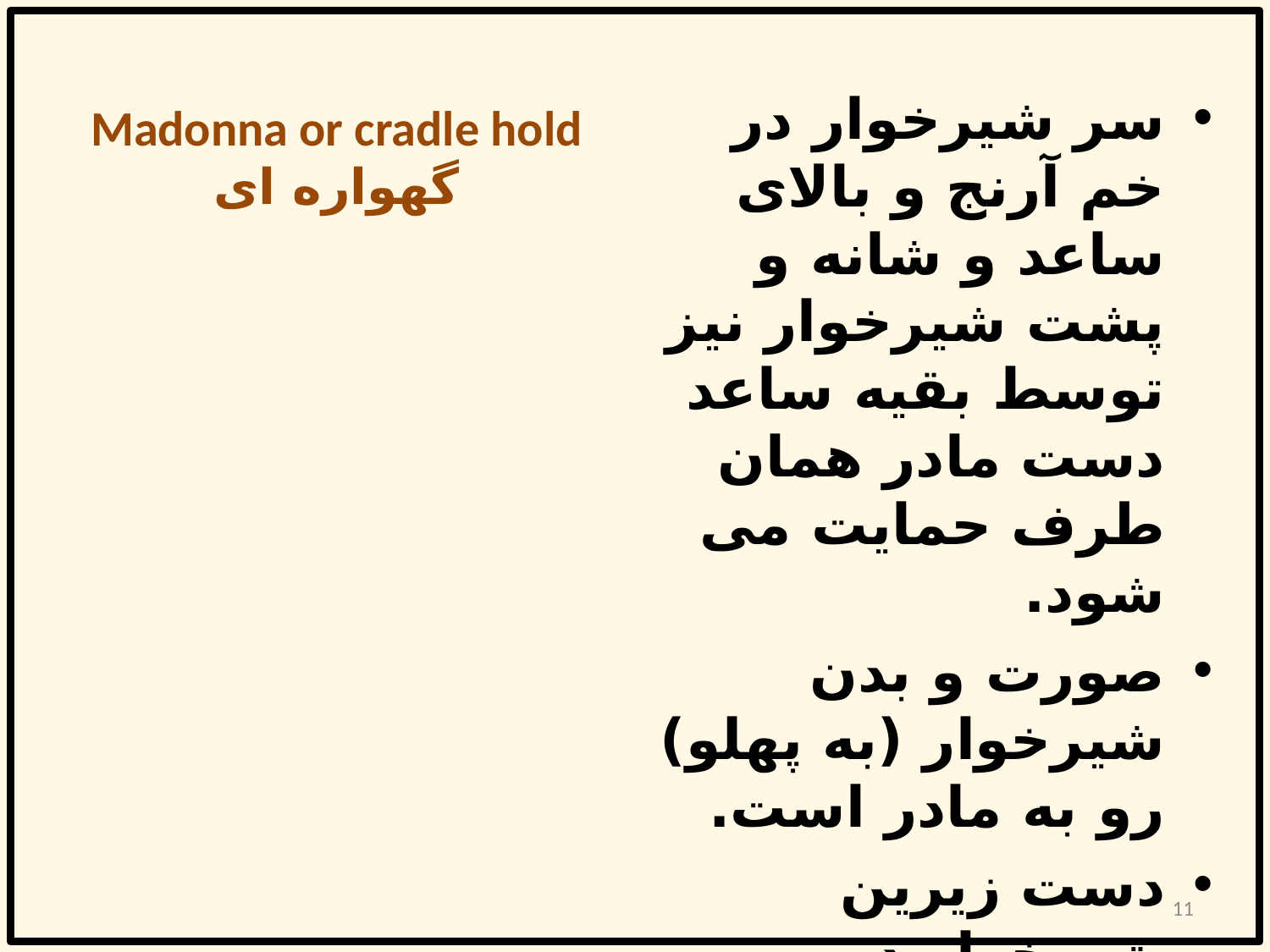

# Madonna or cradle hold گهواره ای
سر شيرخوار در خم آرنج و بالای ساعد و شانه و پشت شيرخوار نيز توسط بقیه ساعد دست مادر همان طرف حمايت می شود.
صورت و بدن شيرخوار (به پهلو) رو به مادر است.
دست زیرین شيرخوار در طرفی که شير می خورد درپهلوی مادر و يا به باسن وی تکيه دارد
مادر می تواند با دست دیگرش پستانش را نگه دارد .
11